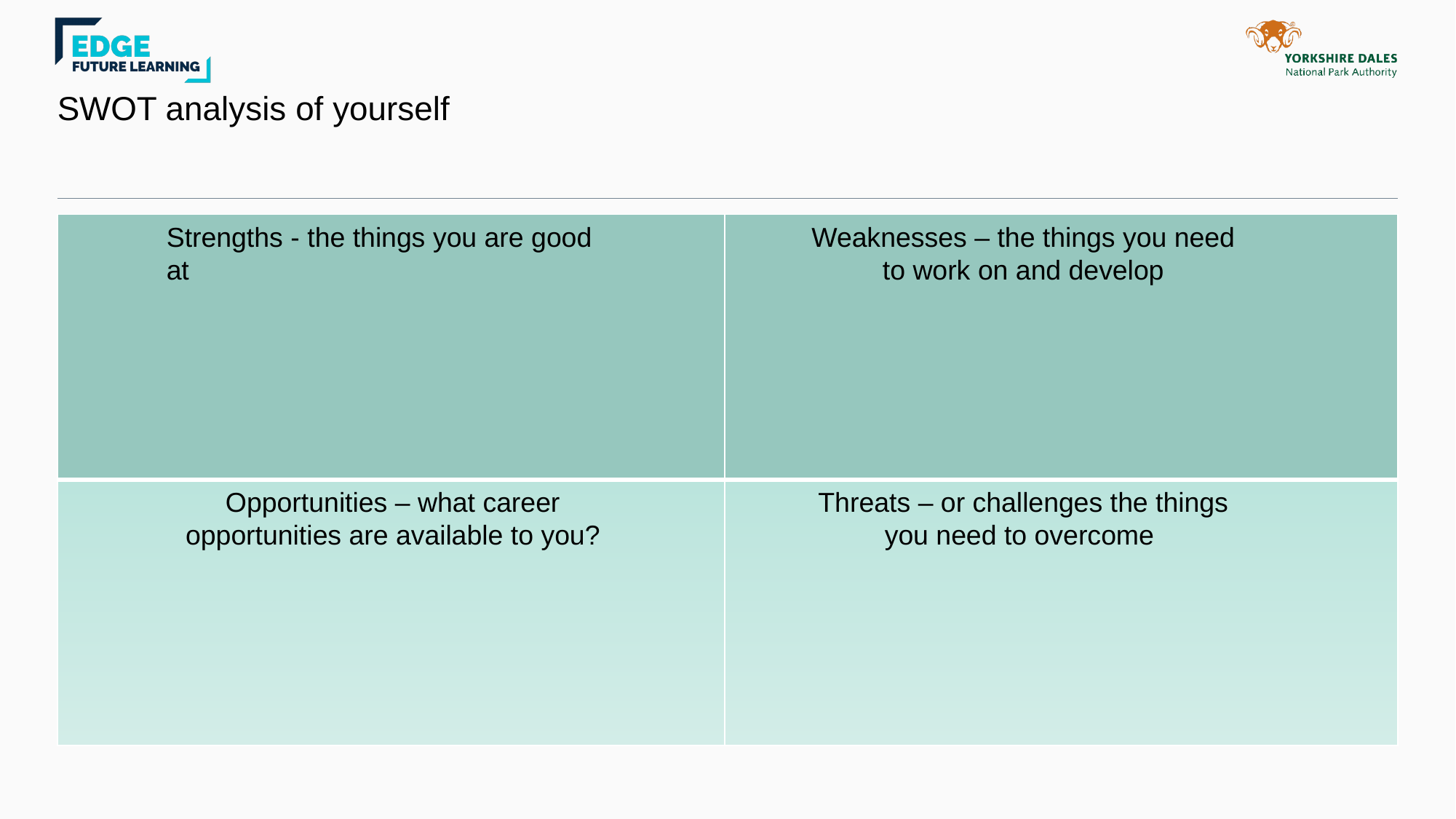

# SWOT analysis of yourself
|  |  |
| --- | --- |
|  |  |
Weaknesses – the things you need to work on and develop
Strengths - the things you are good at
Opportunities – what career opportunities are available to you?
Threats – or challenges the things you need to overcome